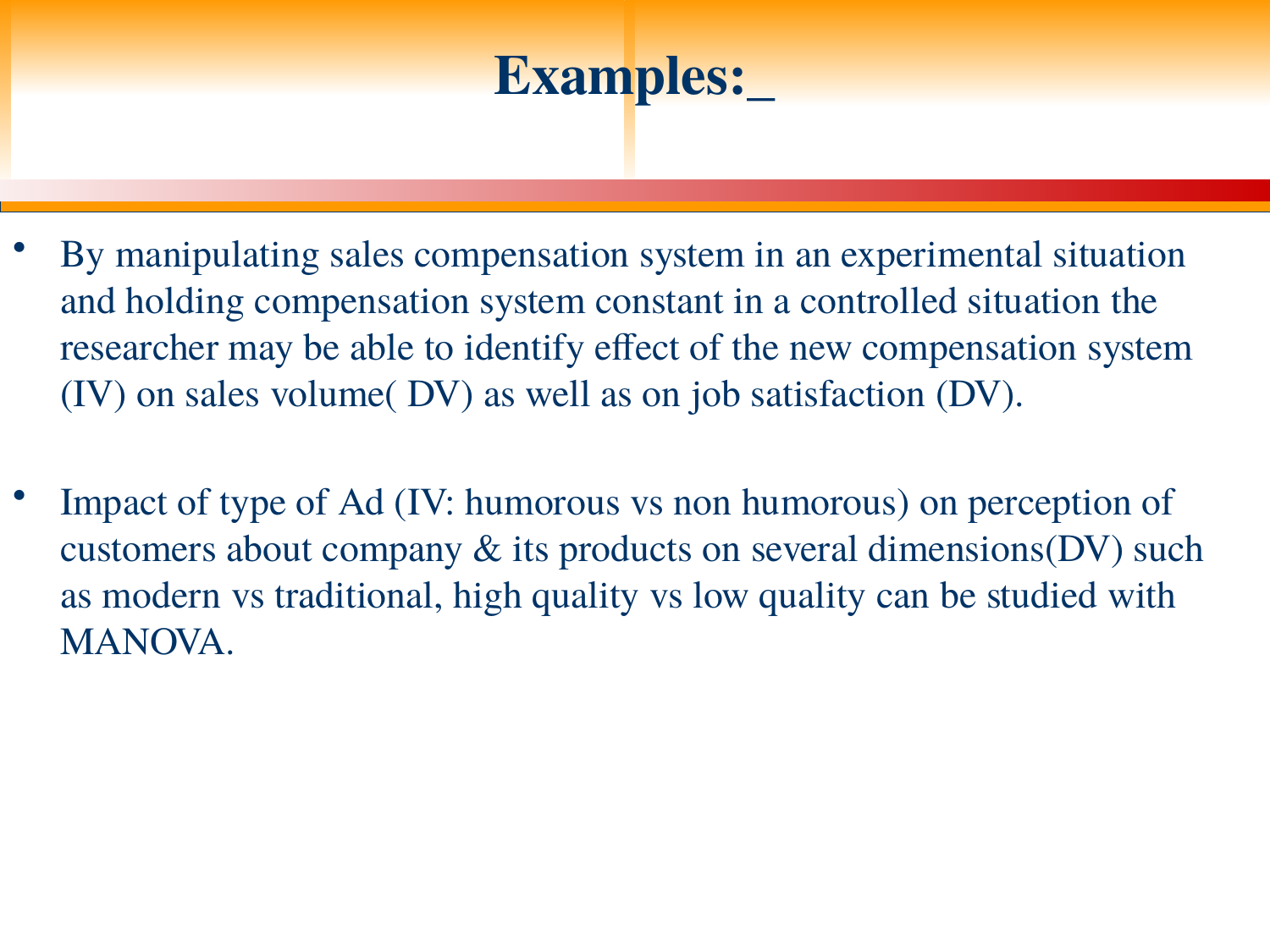

# Examples:_
By manipulating sales compensation system in an experimental situation and holding compensation system constant in a controlled situation the researcher may be able to identify effect of the new compensation system (IV) on sales volume( DV) as well as on job satisfaction (DV).

Impact of type of Ad (IV: humorous vs non humorous) on perception of customers about company & its products on several dimensions(DV) such as modern vs traditional, high quality vs low quality can be studied with MANOVA.